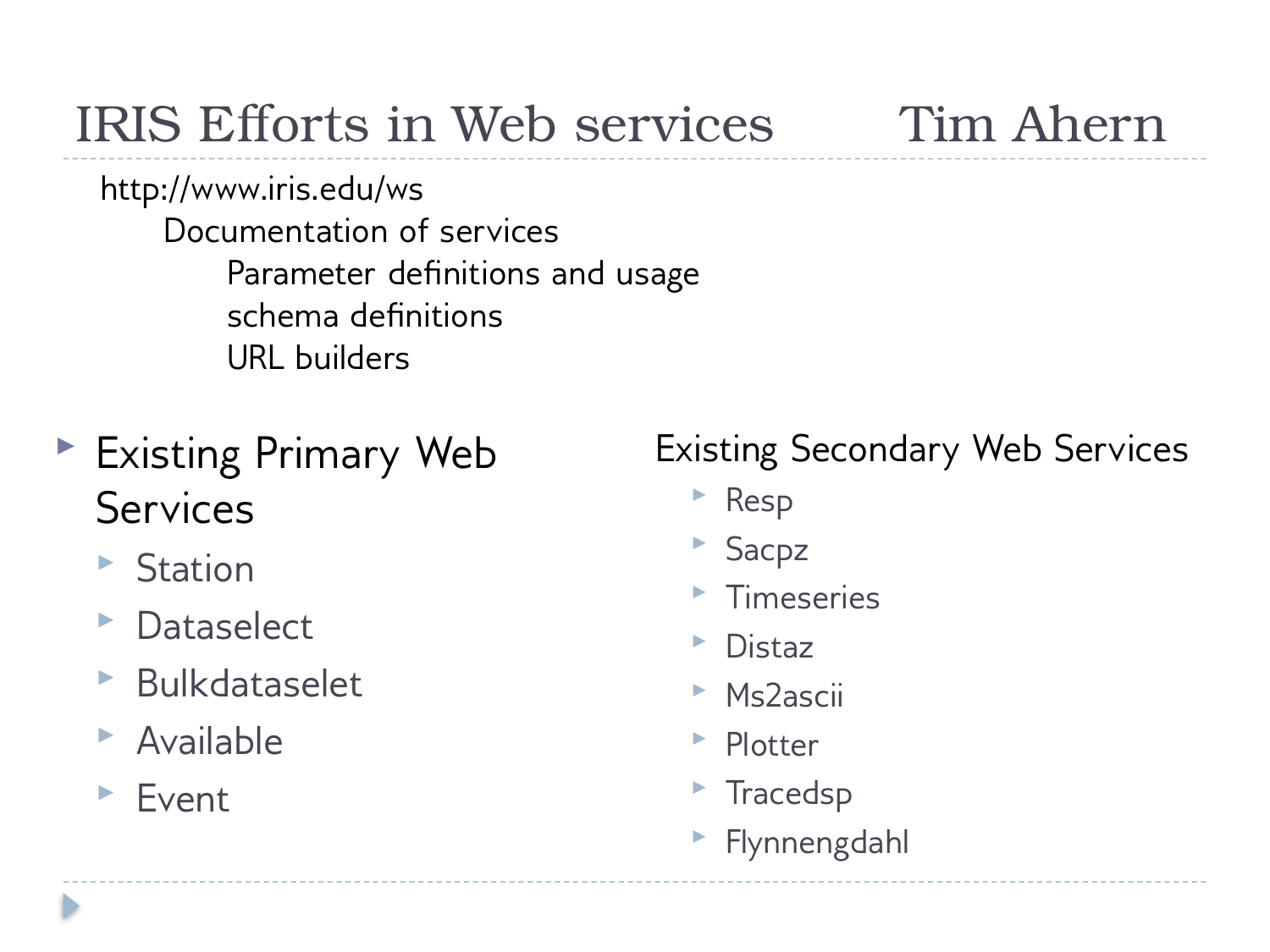

# IRIS Efforts in Web services 	 Tim Ahern
http://www.iris.edu/ws
Documentation of services
Parameter definitions and usage
schema definitions
URL builders

Existing Secondary Web Services
Resp
Sacpz
Timeseries
Distaz
Ms2ascii
Plotter
Tracedsp
Flynnengdahl
Existing Primary Web Services
Station
Dataselect
Bulkdataselet
Available
Event